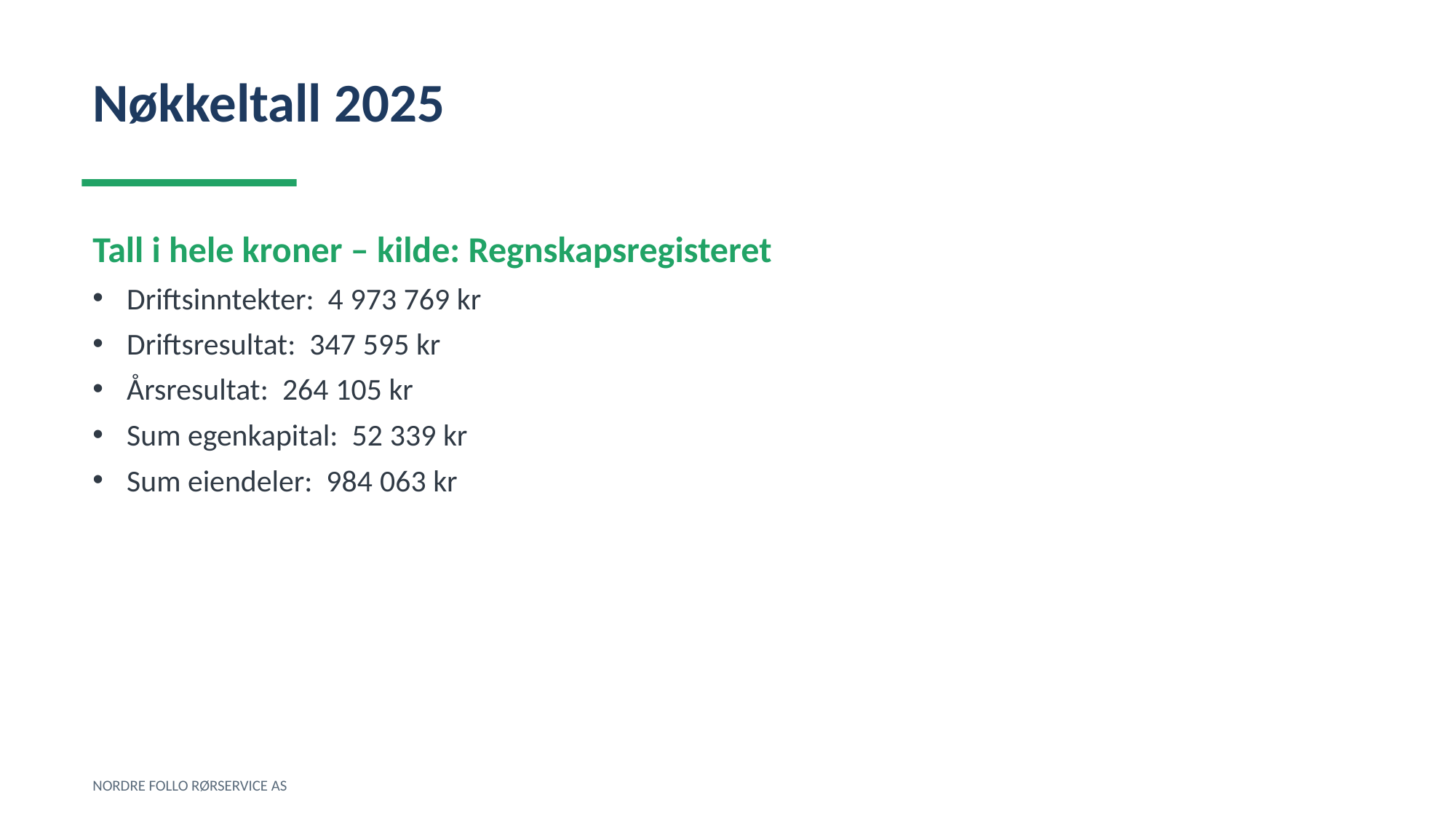

Nøkkeltall 2025

Tall i hele kroner – kilde: Regnskapsregisteret
Driftsinntekter:  4 973 769 kr
Driftsresultat:  347 595 kr
Årsresultat:  264 105 kr
Sum egenkapital:  52 339 kr
Sum eiendeler:  984 063 kr
NORDRE FOLLO RØRSERVICE AS